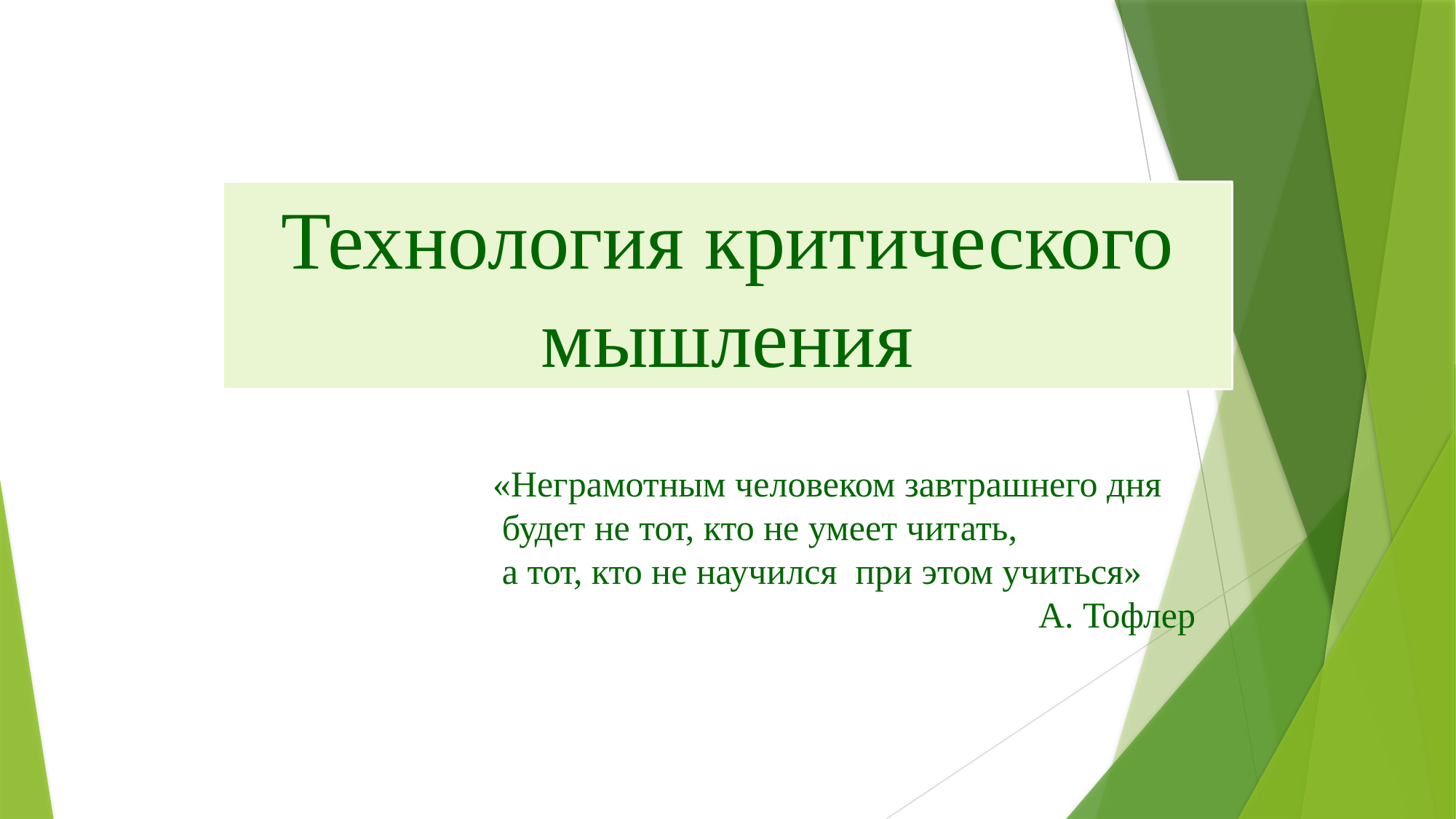

Технология критического мышления
«Неграмотным человеком завтрашнего дня
 будет не тот, кто не умеет читать,
 а тот, кто не научился  при этом учиться»
					А. Тофлер